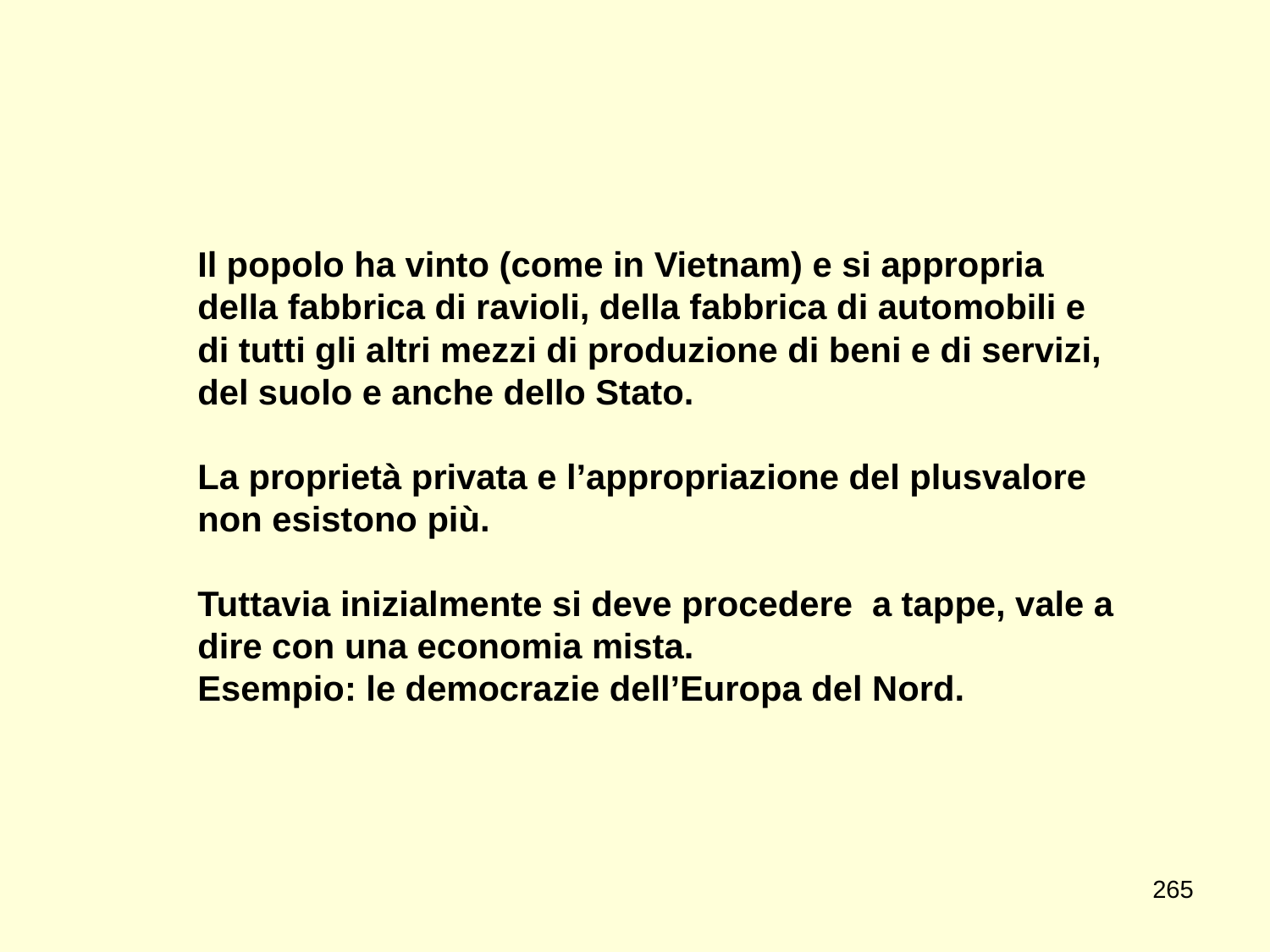

Il popolo ha vinto (come in Vietnam) e si appropria della fabbrica di ravioli, della fabbrica di automobili e di tutti gli altri mezzi di produzione di beni e di servizi, del suolo e anche dello Stato.

La proprietà privata e l’appropriazione del plusvalore non esistono più.

Tuttavia inizialmente si deve procedere  a tappe, vale a dire con una economia mista.
Esempio: le democrazie dell’Europa del Nord.
265